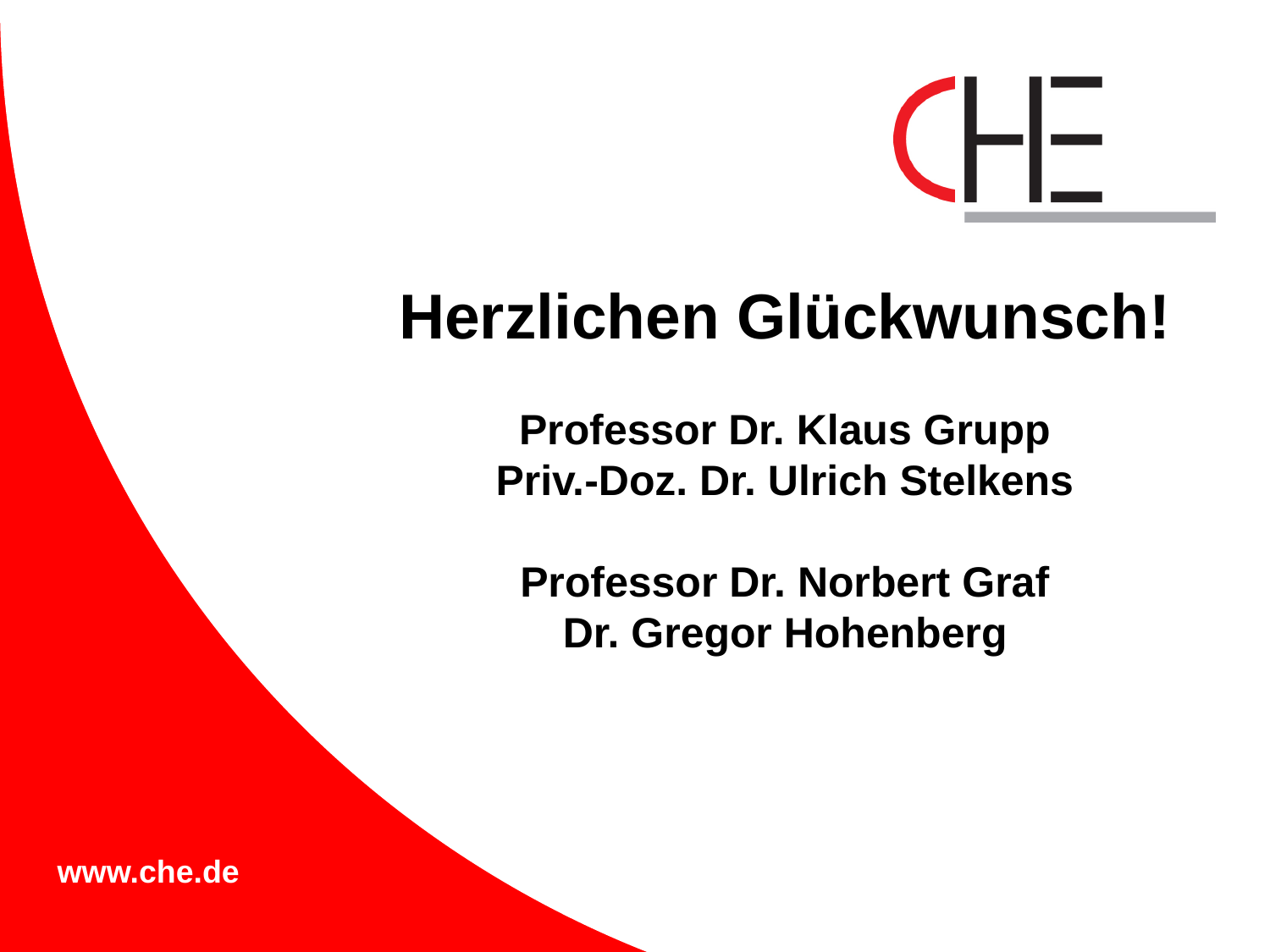

Herzlichen Glückwunsch!

Professor Dr. Klaus Grupp
Priv.-Doz. Dr. Ulrich Stelkens

Professor Dr. Norbert Graf
Dr. Gregor Hohenberg

# Die entfesselte Hochschule als Alma Mater Virtualis?
Detlef Müller-Böling
31. Januar 2007